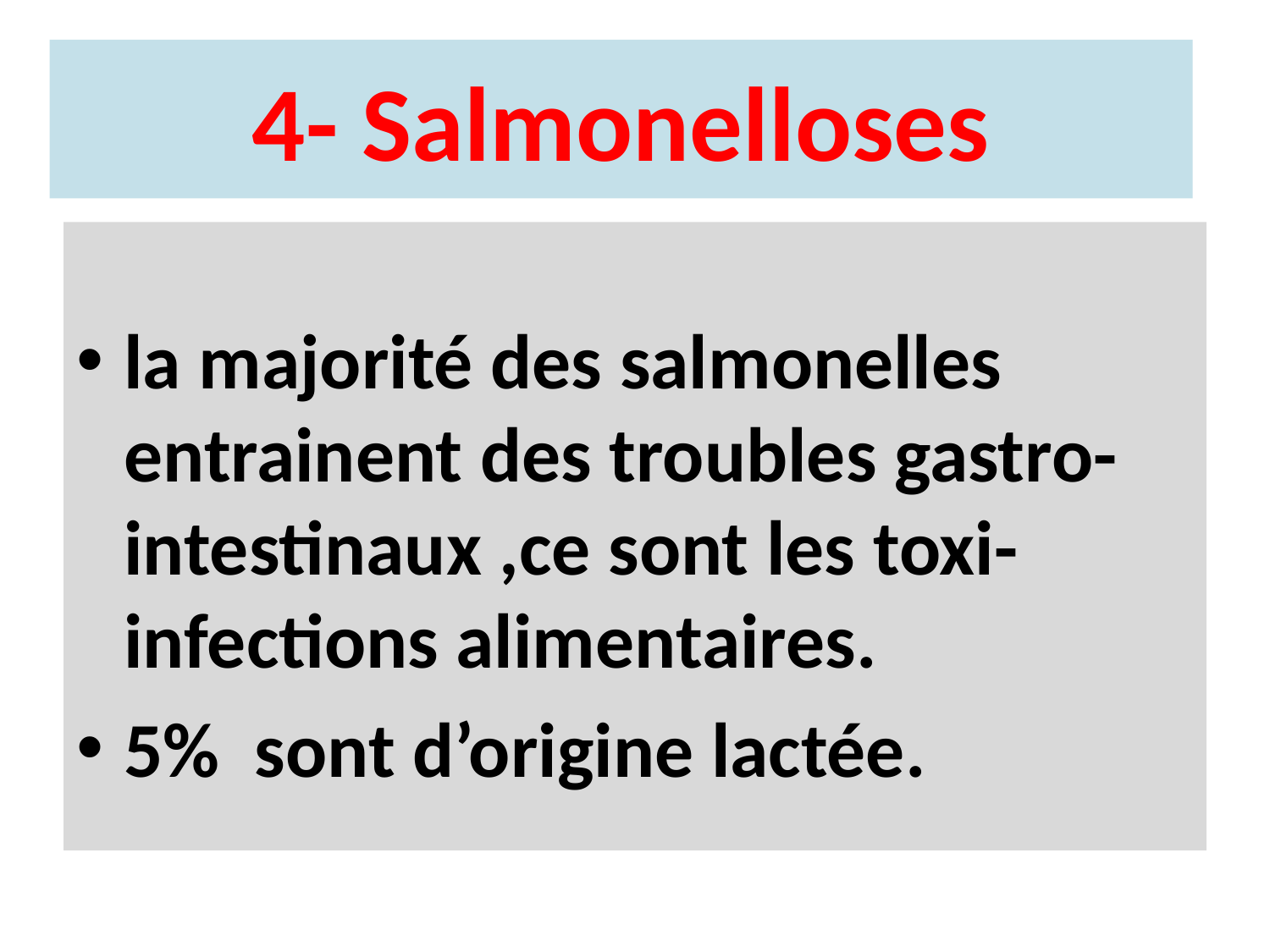

# 4- Salmonelloses

la majorité des salmonelles entrainent des troubles gastro-intestinaux ,ce sont les toxi-infections alimentaires.
5%  sont d’origine lactée.